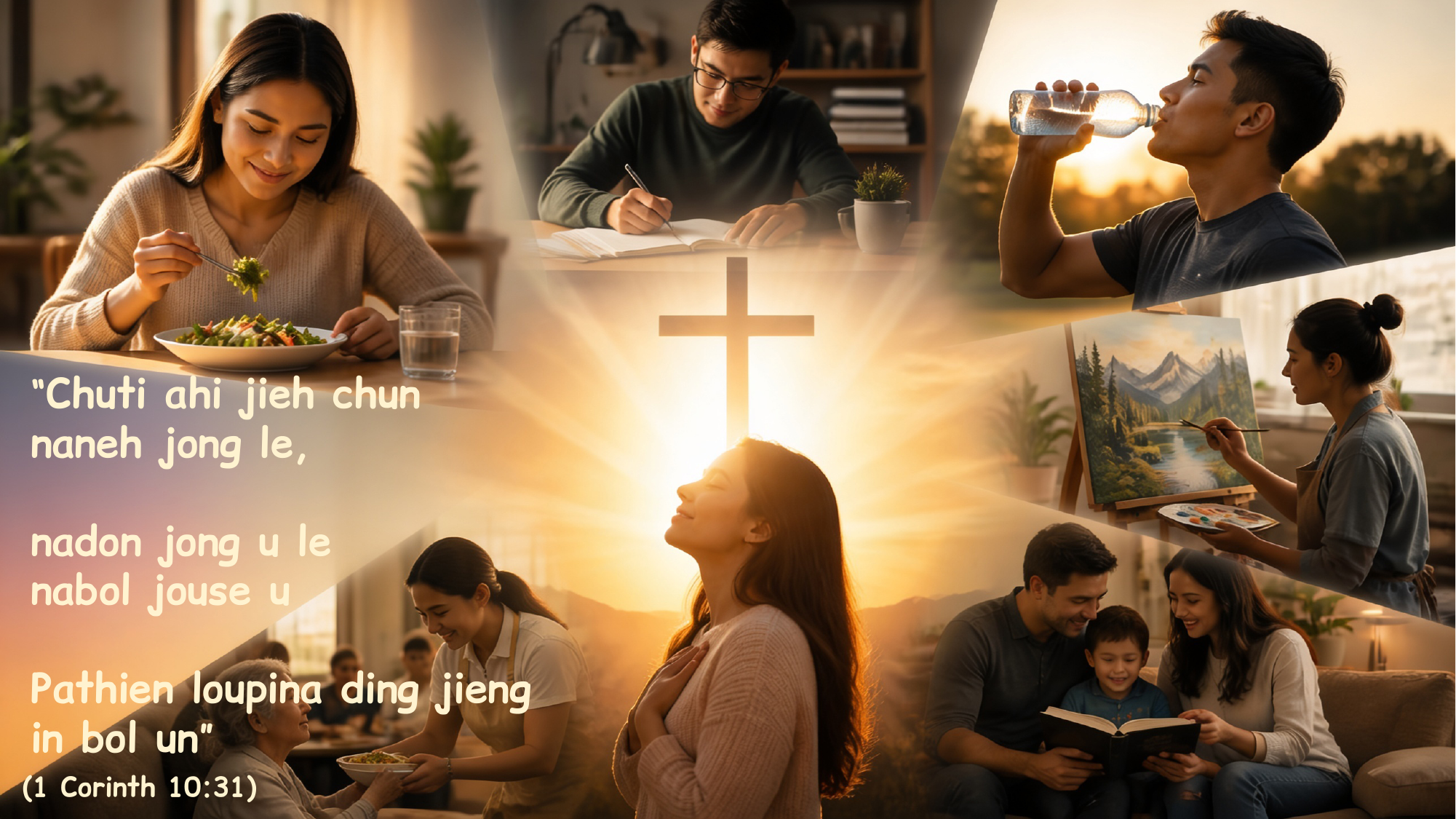

“Chuti ahi jieh chun naneh jong le,

nadon jong u le
nabol jouse u

Pathien loupina ding jieng in bol un”
(1 Corinth 10:31)